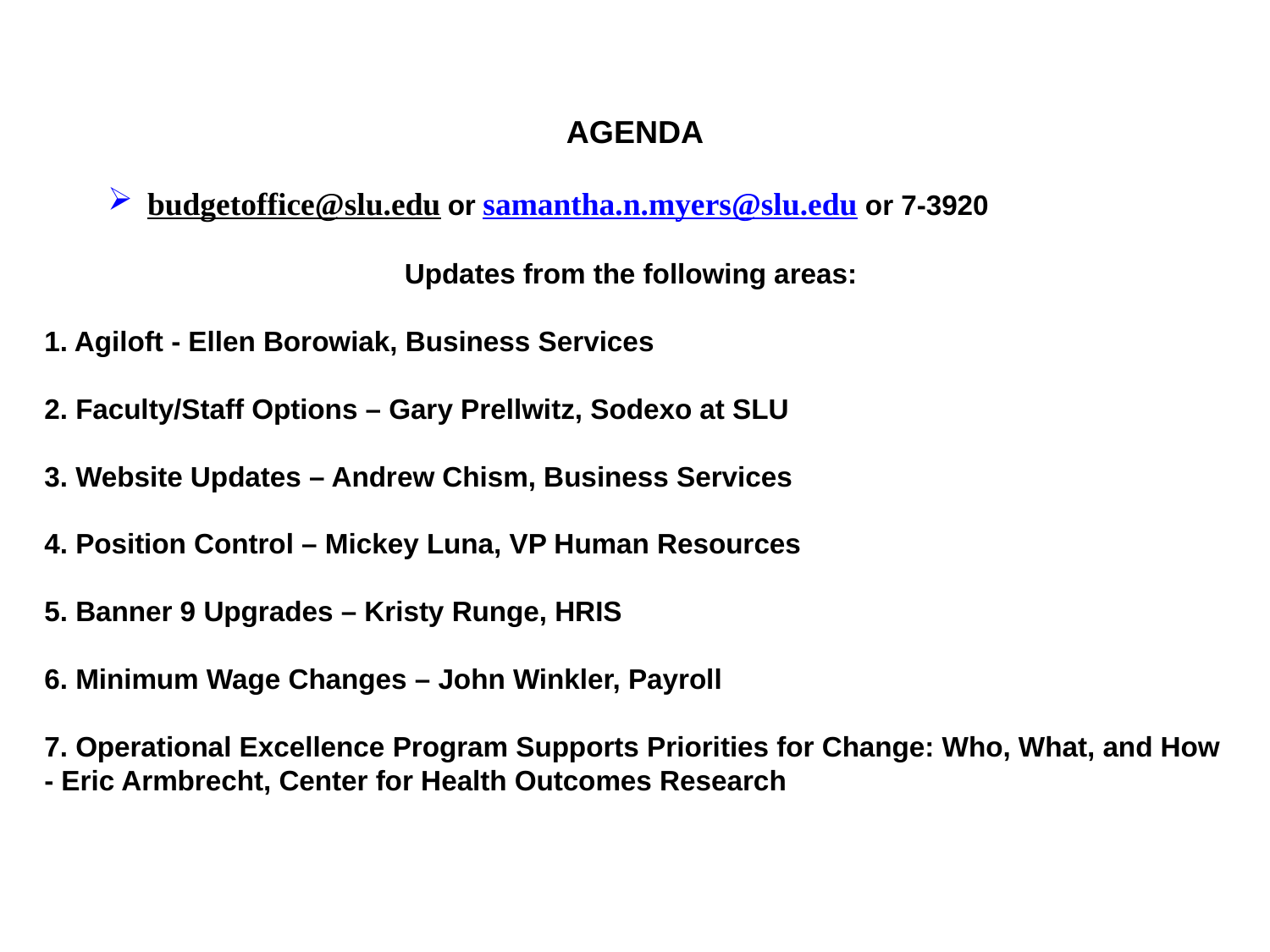

AGENDA

budgetoffice@slu.edu or samantha.n.myers@slu.edu or 7-3920

Updates from the following areas:

1. Agiloft ­­- Ellen Borowiak, Business Services

2. Faculty/Staff Options – Gary Prellwitz, Sodexo at SLU

3. Website Updates – Andrew Chism, Business Services

4. Position Control – Mickey Luna, VP Human Resources

5. Banner 9 Upgrades – Kristy Runge, HRIS

6. Minimum Wage Changes – John Winkler, Payroll

7. Operational Excellence Program Supports Priorities for Change: Who, What, and How - Eric Armbrecht, Center for Health Outcomes Research